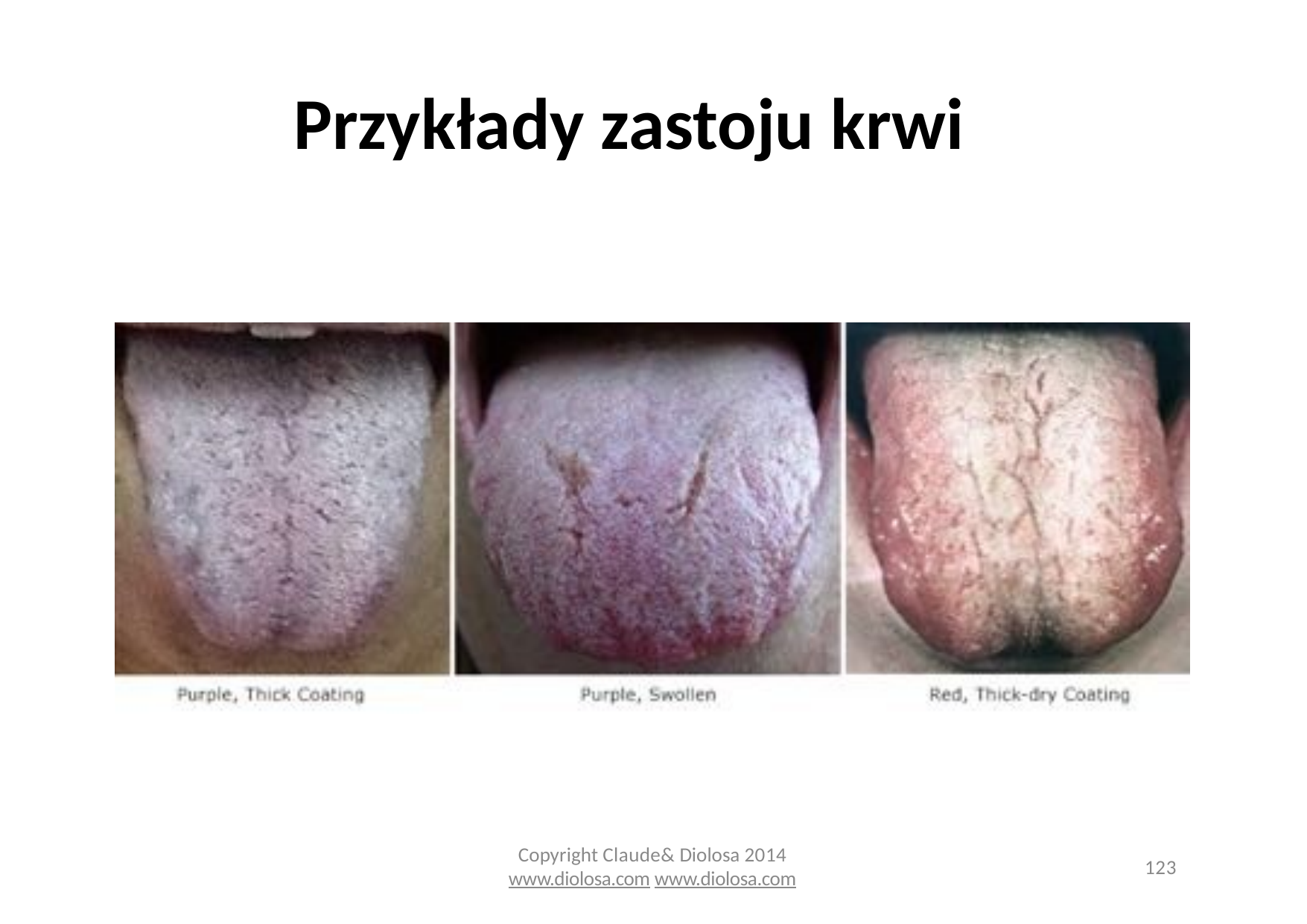

# Przykłady zastoju krwi

Copyright Claude& Diolosa 2014
www.diolosa.com www.diolosa.com
123